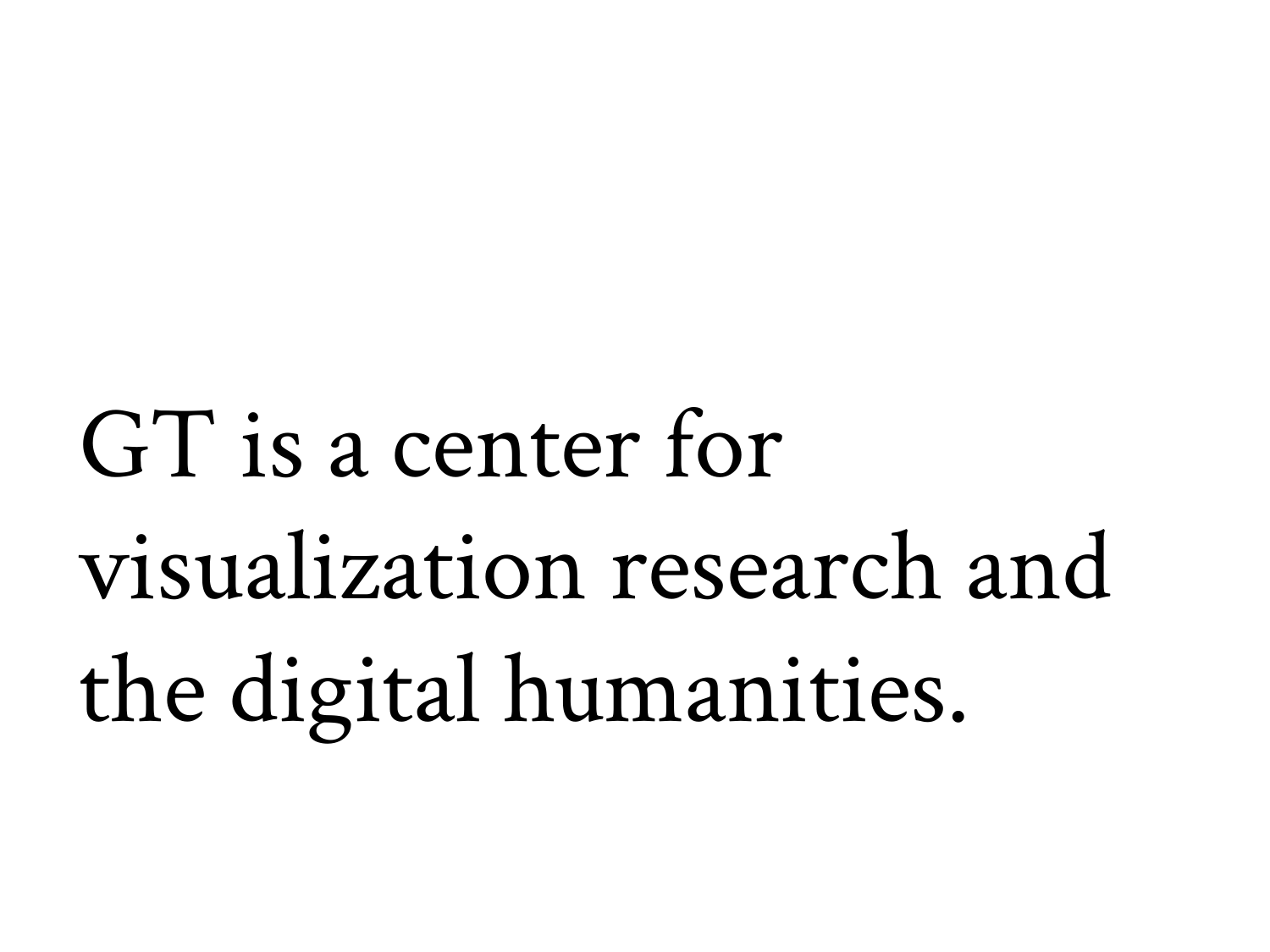

GT is a center for visualization research and the digital humanities.